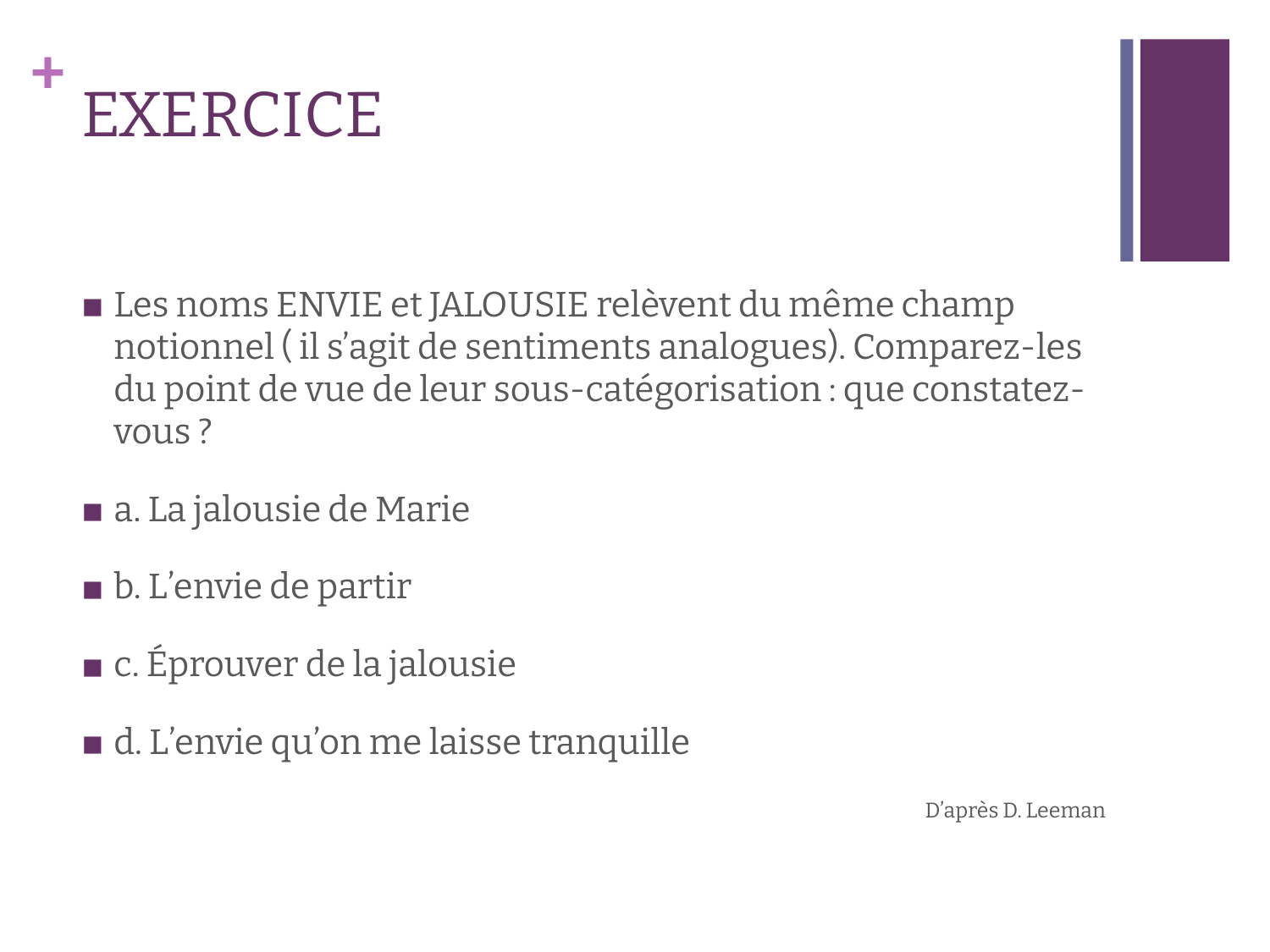

# EXERCICE
Les noms ENVIE et JALOUSIE relèvent du même champ notionnel ( il s’agit de sentiments analogues). Comparez-les du point de vue de leur sous-catégorisation : que constatez-vous ?
a. La jalousie de Marie
b. L’envie de partir
c. Éprouver de la jalousie
d. L’envie qu’on me laisse tranquille
D’après D. Leeman